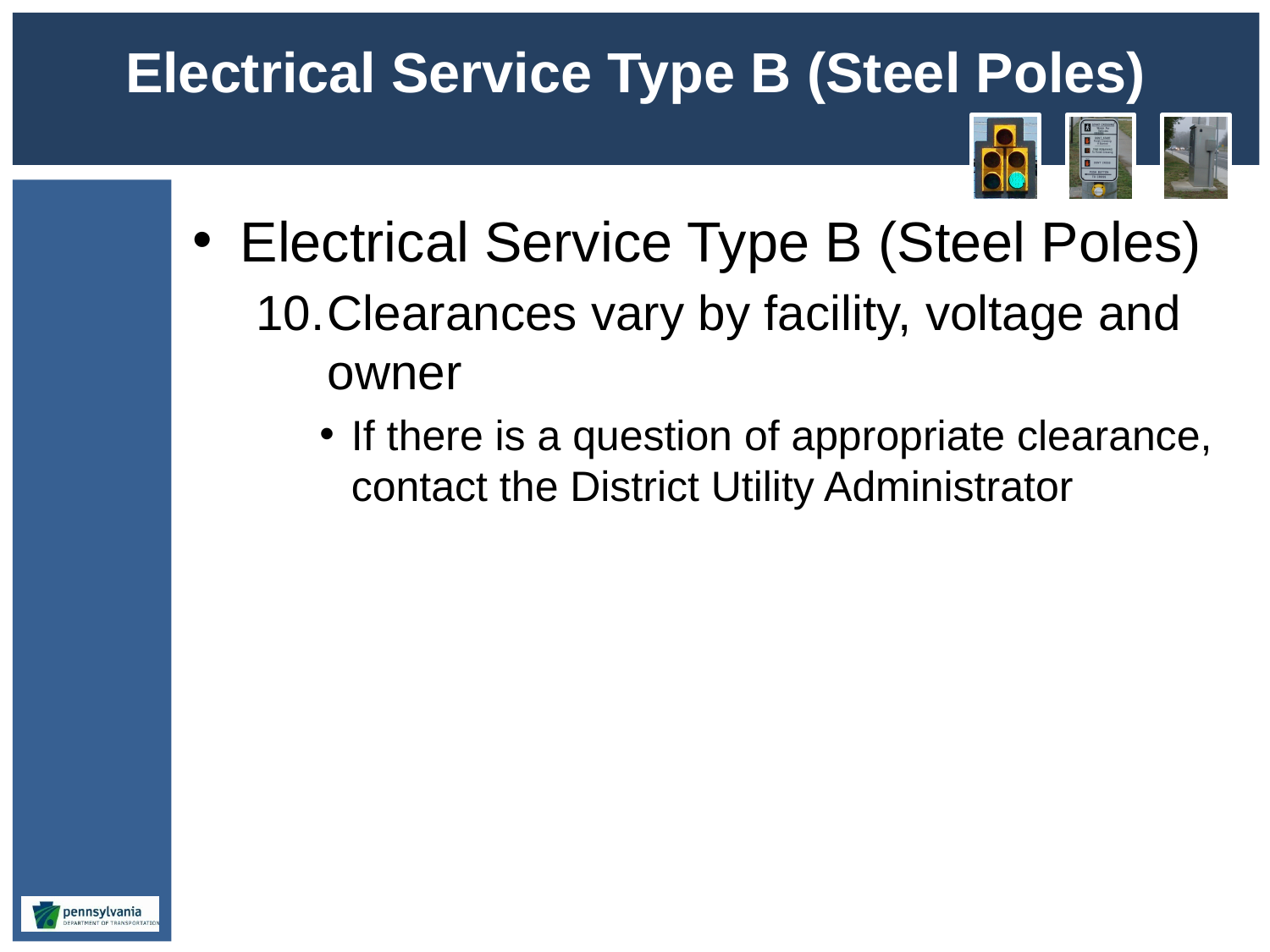

# Electrical Service Type B (Steel Poles)
Electrical Service Type B (Steel Poles)
Clearances vary by facility, voltage and owner
If there is a question of appropriate clearance, contact the District Utility Administrator